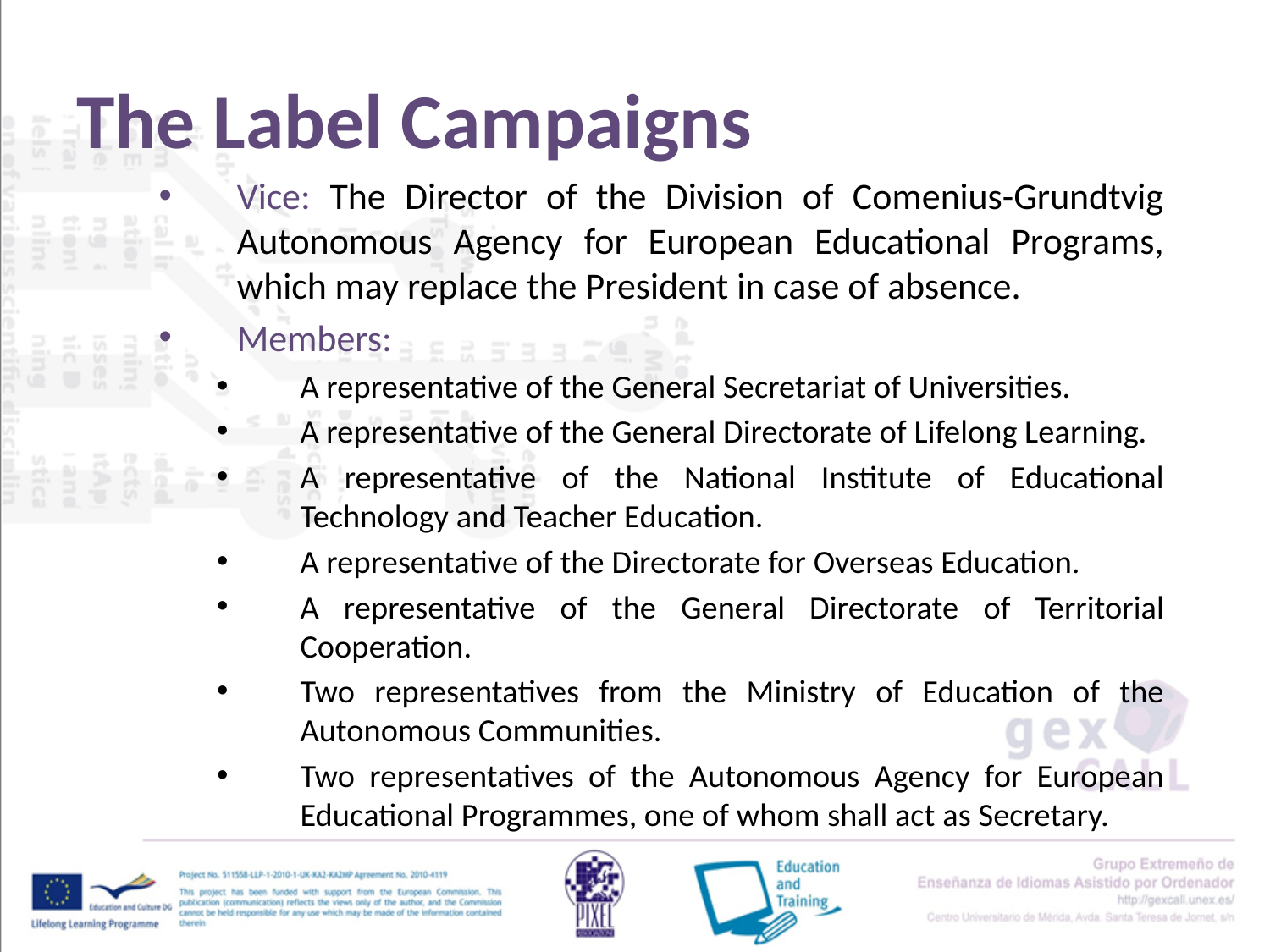

# The Label Campaigns
Vice: The Director of the Division of Comenius-Grundtvig Autonomous Agency for European Educational Programs, which may replace the President in case of absence.
Members:
A representative of the General Secretariat of Universities.
A representative of the General Directorate of Lifelong Learning.
A representative of the National Institute of Educational Technology and Teacher Education.
A representative of the Directorate for Overseas Education.
A representative of the General Directorate of Territorial Cooperation.
Two representatives from the Ministry of Education of the Autonomous Communities.
Two representatives of the Autonomous Agency for European Educational Programmes, one of whom shall act as Secretary.